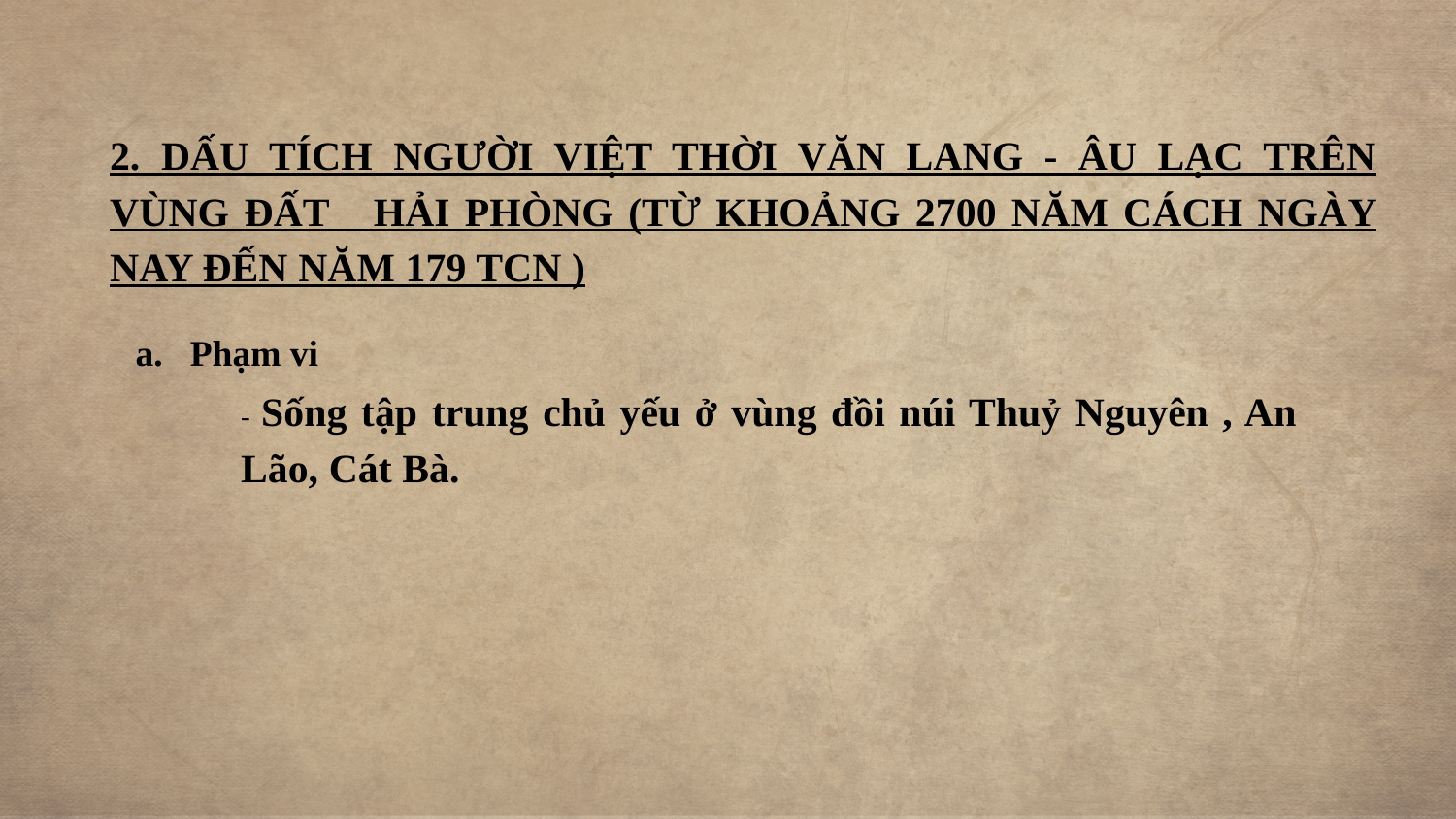

2. DẤU TÍCH NGƯỜI VIỆT THỜI VĂN LANG - ÂU LẠC TRÊN VÙNG ĐẤT   HẢI PHÒNG (TỪ KHOẢNG 2700 NĂM CÁCH NGÀY NAY ĐẾN NĂM 179 TCN )
Phạm vi

- Sống tập trung chủ yếu ở vùng đồi núi Thuỷ Nguyên , An Lão, Cát Bà.